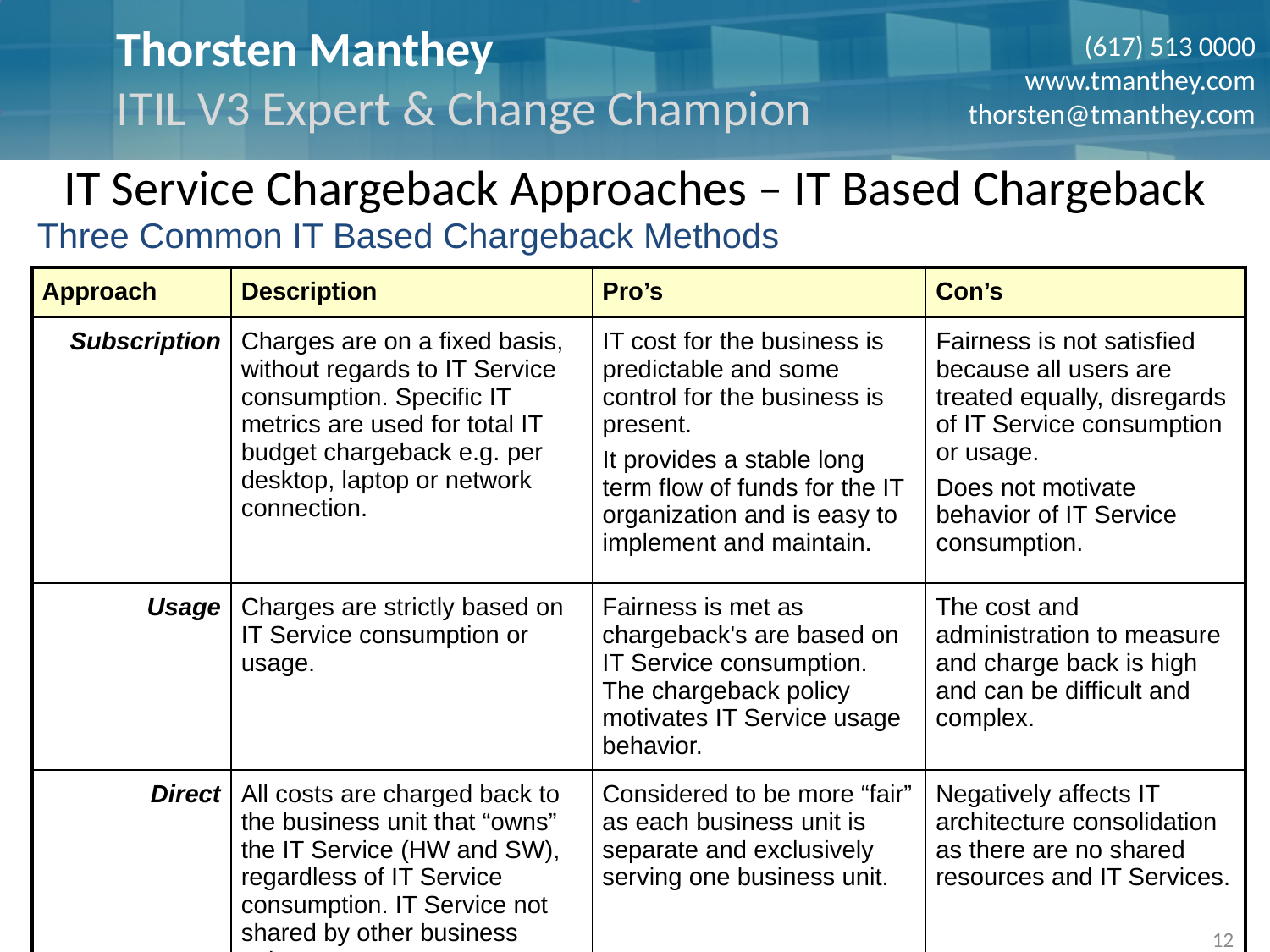

# IT Service Chargeback Approaches – IT Based Chargeback
Three Common IT Based Chargeback Methods
| Approach | Description | Pro’s | Con’s |
| --- | --- | --- | --- |
| Subscription | Charges are on a fixed basis, without regards to IT Service consumption. Specific IT metrics are used for total IT budget chargeback e.g. per desktop, laptop or network connection. | IT cost for the business is predictable and some control for the business is present. It provides a stable long term flow of funds for the IT organization and is easy to implement and maintain. | Fairness is not satisfied because all users are treated equally, disregards of IT Service consumption or usage. Does not motivate behavior of IT Service consumption. |
| Usage | Charges are strictly based on IT Service consumption or usage. | Fairness is met as chargeback's are based on IT Service consumption. The chargeback policy motivates IT Service usage behavior. | The cost and administration to measure and charge back is high and can be difficult and complex. |
| Direct | All costs are charged back to the business unit that “owns” the IT Service (HW and SW), regardless of IT Service consumption. IT Service not shared by other business units. | Considered to be more “fair” as each business unit is separate and exclusively serving one business unit. | Negatively affects IT architecture consolidation as there are no shared resources and IT Services. |
12